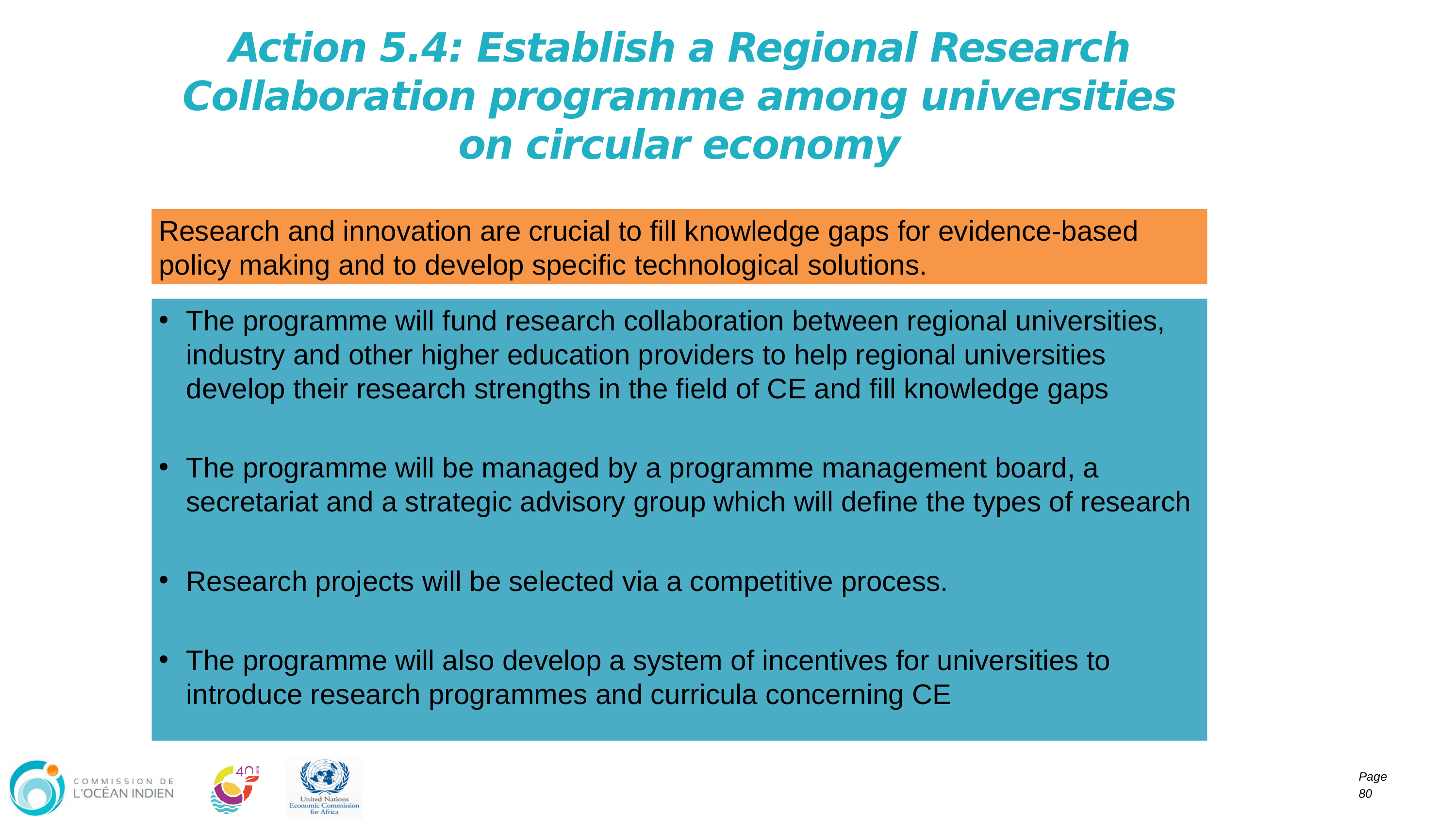

# Action 5.4: Establish a Regional Research Collaboration programme among universities on circular economy
Research and innovation are crucial to fill knowledge gaps for evidence-based policy making and to develop specific technological solutions.
The programme will fund research collaboration between regional universities, industry and other higher education providers to help regional universities develop their research strengths in the field of CE and fill knowledge gaps

The programme will be managed by a programme management board, a secretariat and a strategic advisory group which will define the types of research

Research projects will be selected via a competitive process.

The programme will also develop a system of incentives for universities to introduce research programmes and curricula concerning CE

Page  80